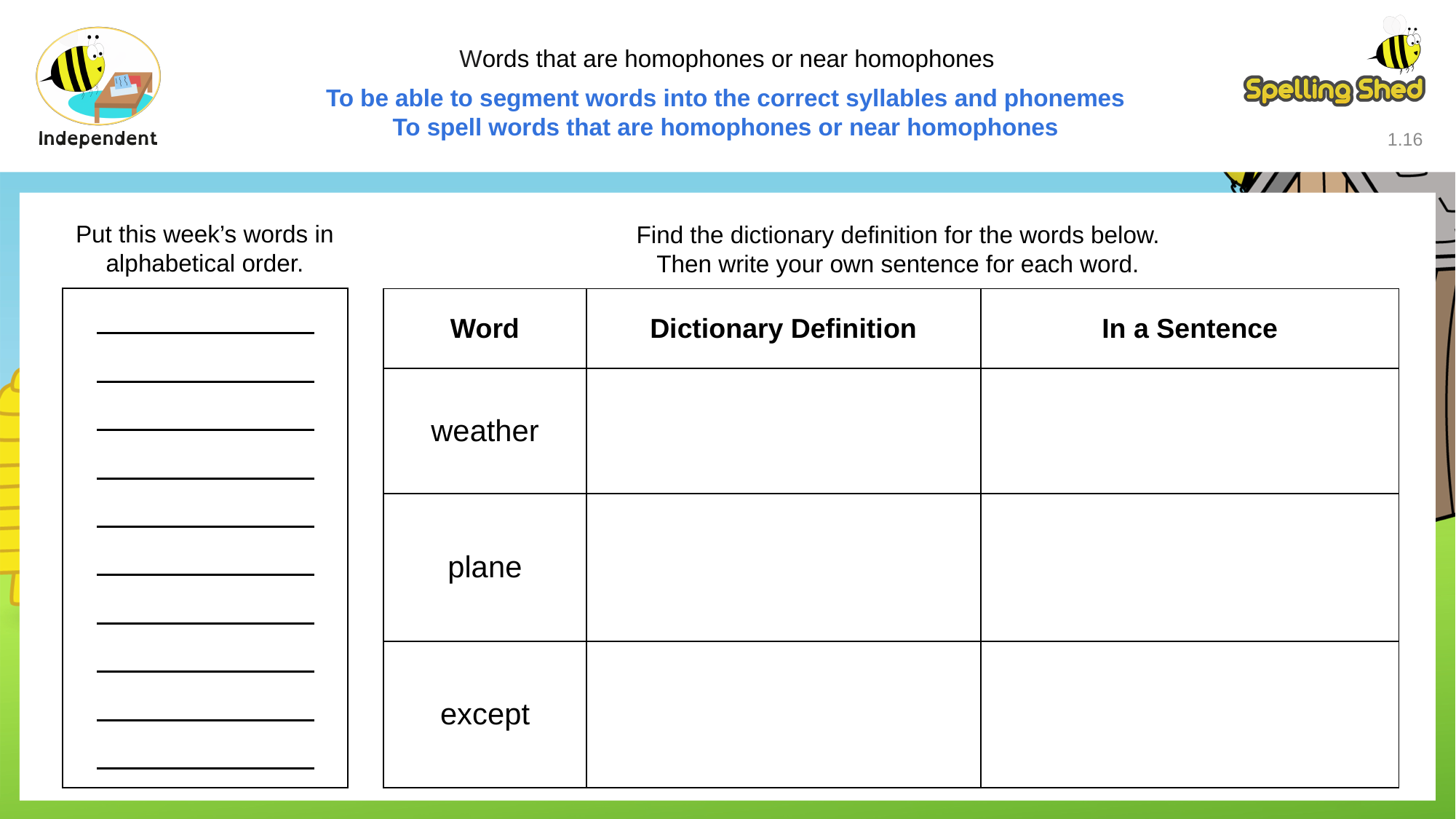

Words that are homophones or near homophones
To be able to segment words into the correct syllables and phonemes
To spell words that are homophones or near homophones

1.16
Find the dictionary definition for the words below.
Then write your own sentence for each word.
Put this week’s words in alphabetical order.

| Word | Dictionary Definition | In a Sentence |
| --- | --- | --- |
| weather |  |  |
| plane |  |  |
| except |  |  |